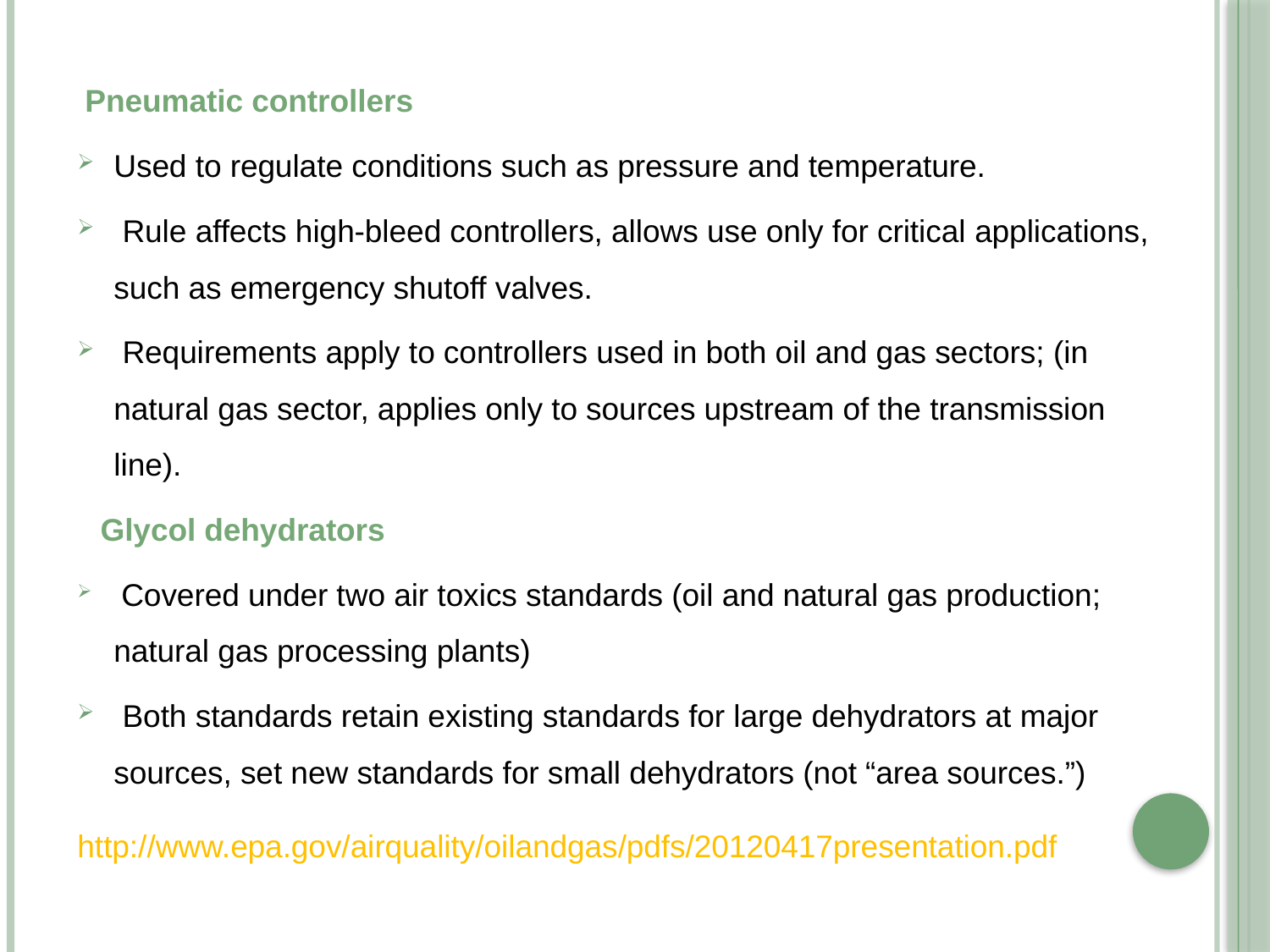

Pneumatic controllers
Used to regulate conditions such as pressure and temperature.
 Rule affects high-bleed controllers, allows use only for critical applications, such as emergency shutoff valves.
 Requirements apply to controllers used in both oil and gas sectors; (in natural gas sector, applies only to sources upstream of the transmission line).
   Glycol dehydrators
 Covered under two air toxics standards (oil and natural gas production; natural gas processing plants)
 Both standards retain existing standards for large dehydrators at major sources, set new standards for small dehydrators (not “area sources.”)

http://www.epa.gov/airquality/oilandgas/pdfs/20120417presentation.pdf